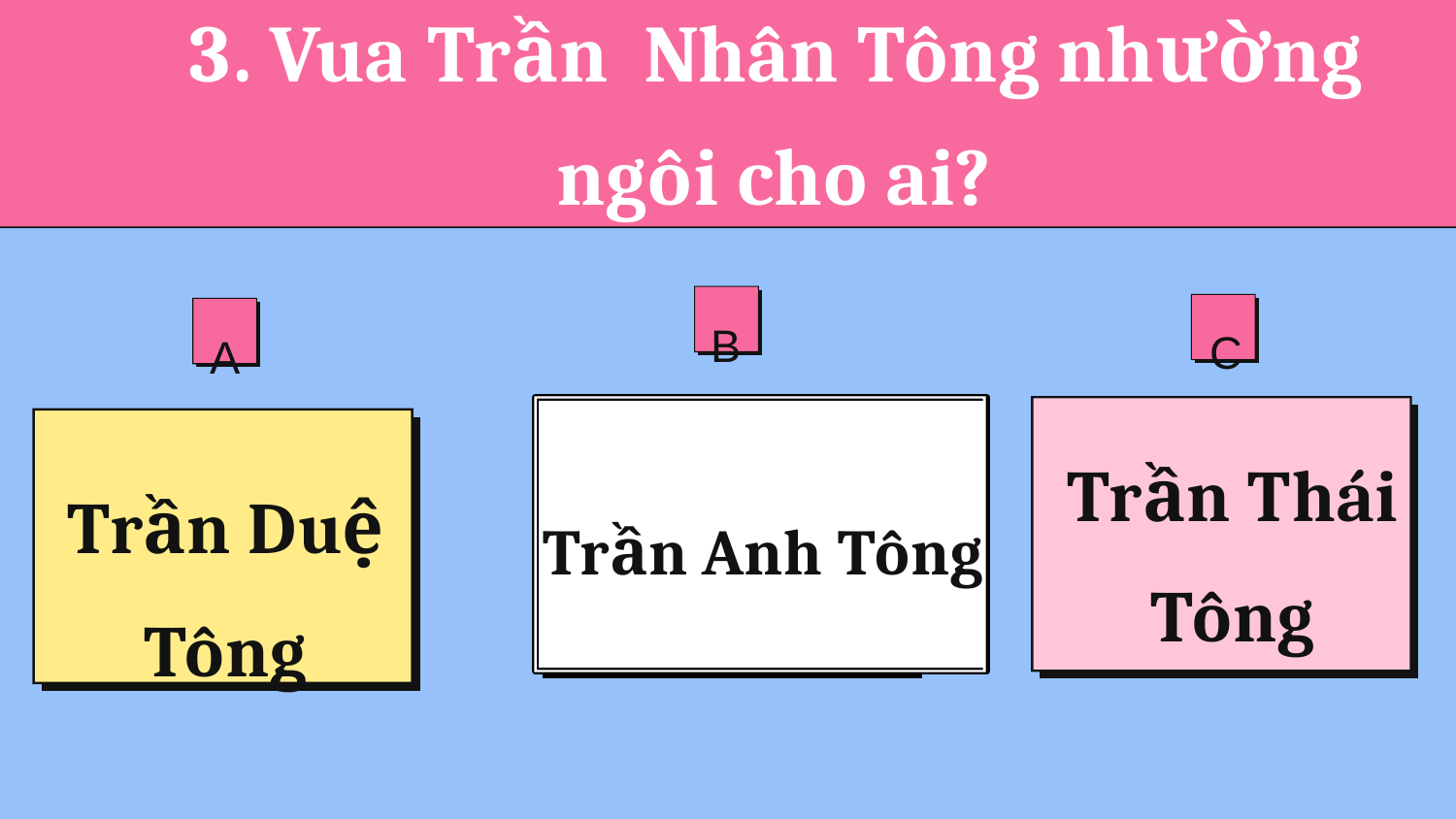

3. Vua Trần  Nhân Tông nhường ngôi cho ai?

B
C
A

Trần Thái Tông

Trần Duệ Tông
Trần Anh Tông